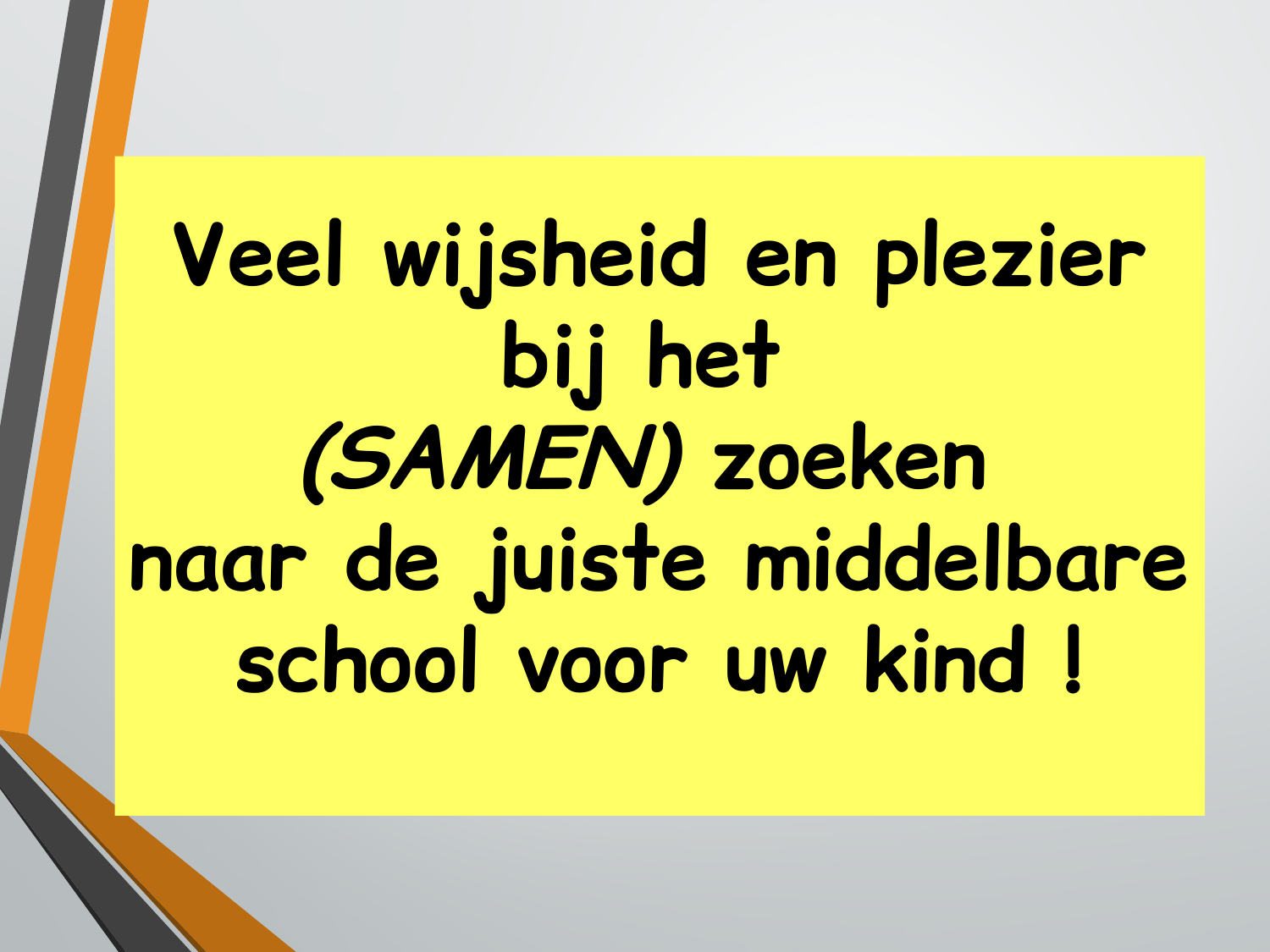

Veel wijsheid en plezier bij het
(SAMEN) zoeken
naar de juiste middelbare school voor uw kind !